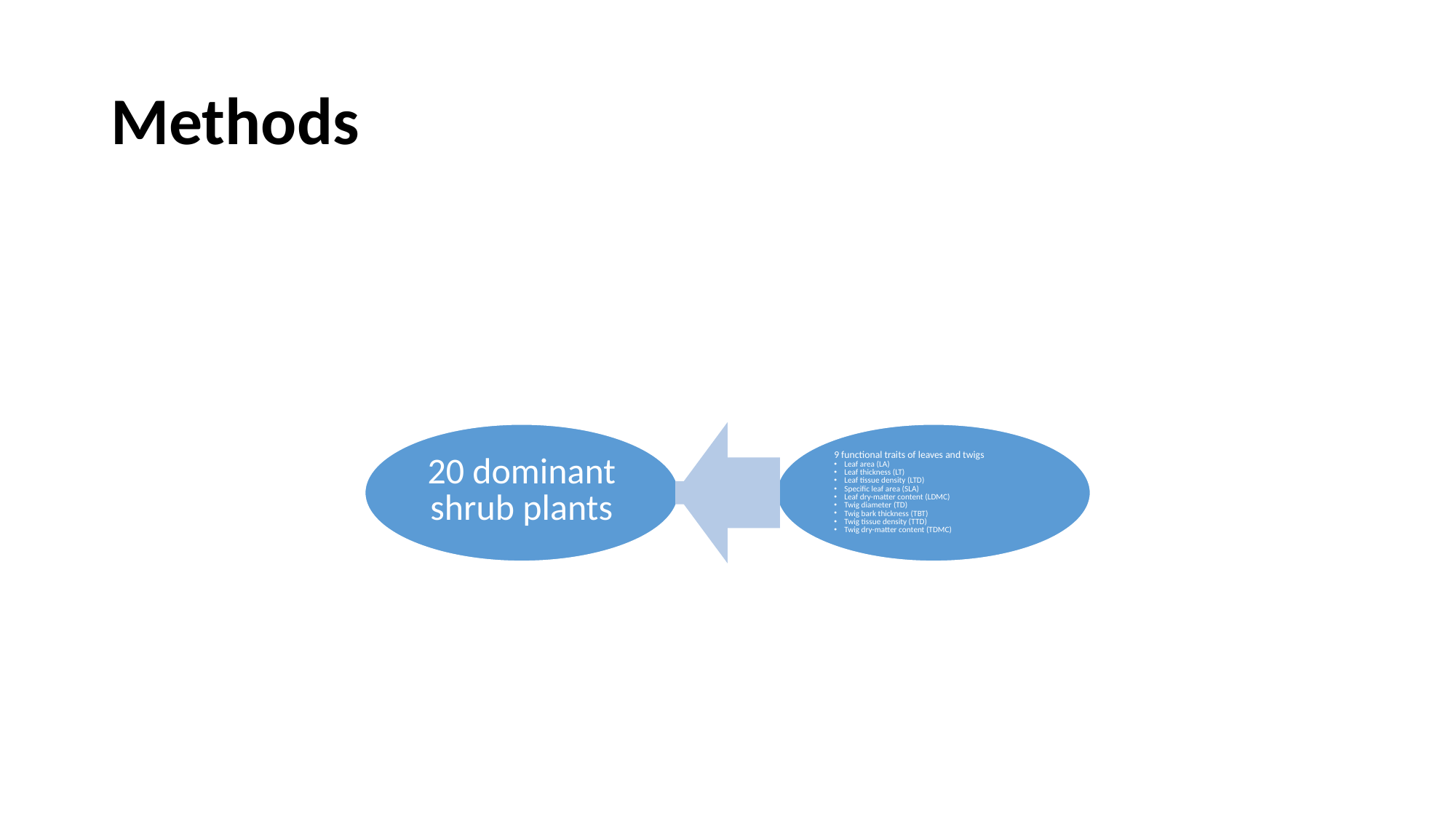

# Methods
20 dominant shrub plants
9 functional traits of leaves and twigs
Leaf area (LA)
Leaf thickness (LT)
Leaf tissue density (LTD)
Specific leaf area (SLA)
Leaf dry-matter content (LDMC)
Twig diameter (TD)
Twig bark thickness (TBT)
Twig tissue density (TTD)
Twig dry-matter content (TDMC)